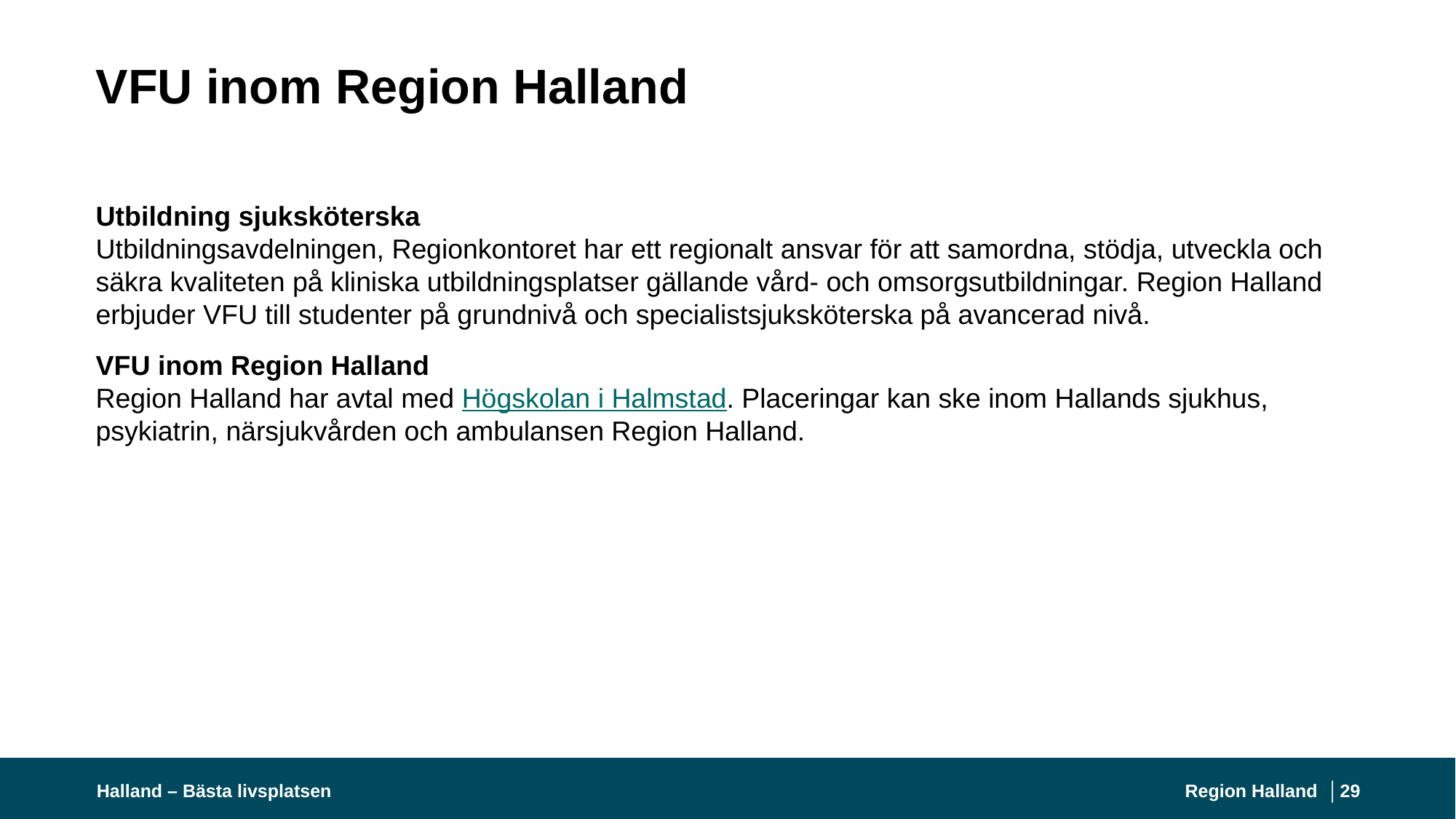

# VFU inom Region Halland
Utbildning sjuksköterska
Utbildningsavdelningen, Regionkontoret har ett regionalt ansvar för att samordna, stödja, utveckla och säkra kvaliteten på kliniska utbildningsplatser gällande vård- och omsorgsutbildningar. Region Halland erbjuder VFU till studenter på grundnivå och specialistsjuksköterska på avancerad nivå.
VFU inom Region Halland
Region Halland har avtal med Högskolan i Halmstad. Placeringar kan ske inom Hallands sjukhus, psykiatrin, närsjukvården och ambulansen Region Halland.

Halland – Bästa livsplatsen
Region Halland  │
29